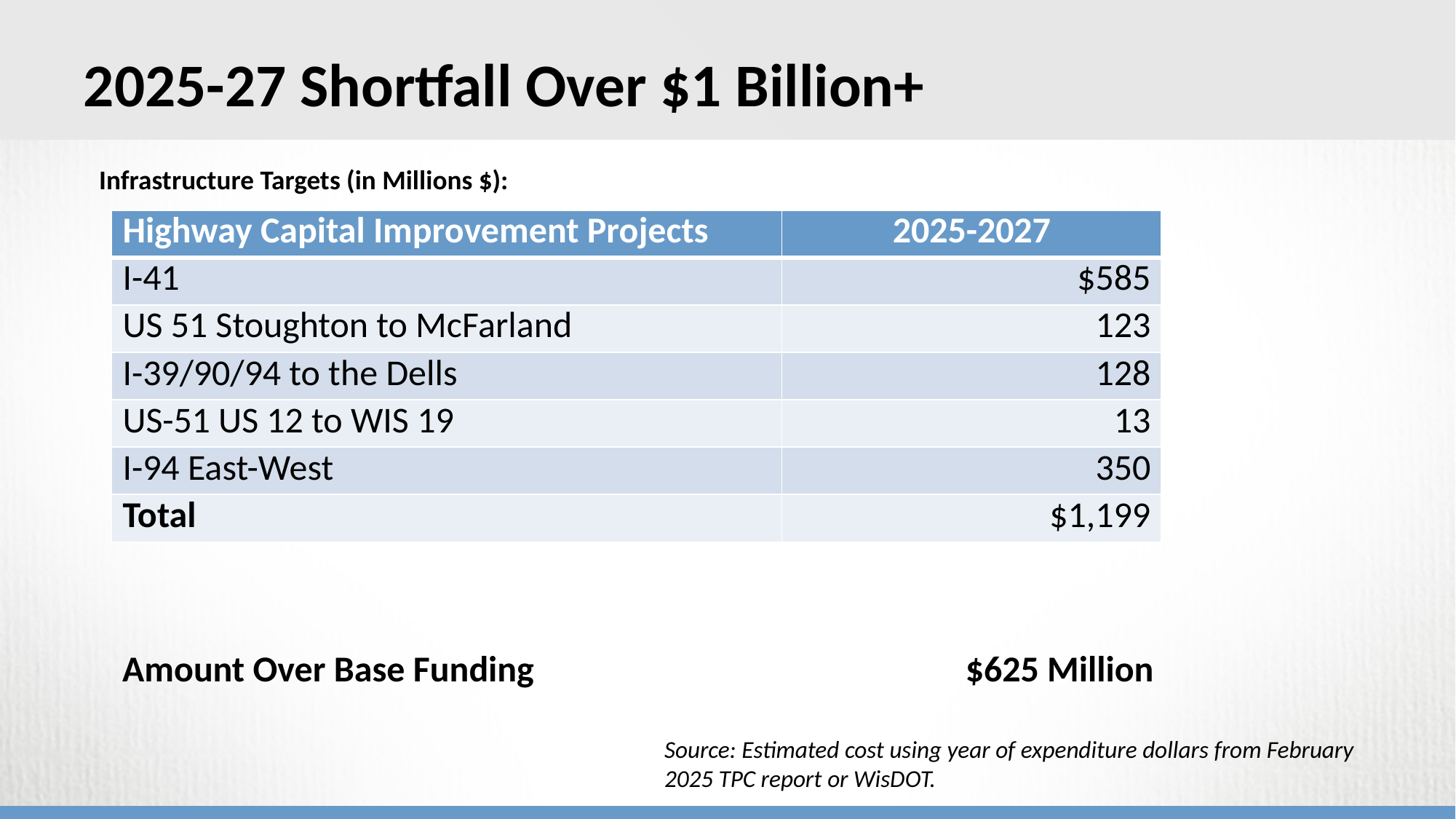

# 2025-27 Shortfall Over $1 Billion+
Infrastructure Targets (in Millions $):

| Highway Capital Improvement Projects | 2025-2027 |
| --- | --- |
| I-41 | $585 |
| US 51 Stoughton to McFarland | 123 |
| I-39/90/94 to the Dells | 128 |
| US-51 US 12 to WIS 19 | 13 |
| I-94 East-West | 350 |
| Total | $1,199 |
Amount Over Base Funding 		 	                       $625 Million
Source: Estimated cost using year of expenditure dollars from February 2025 TPC report or WisDOT.